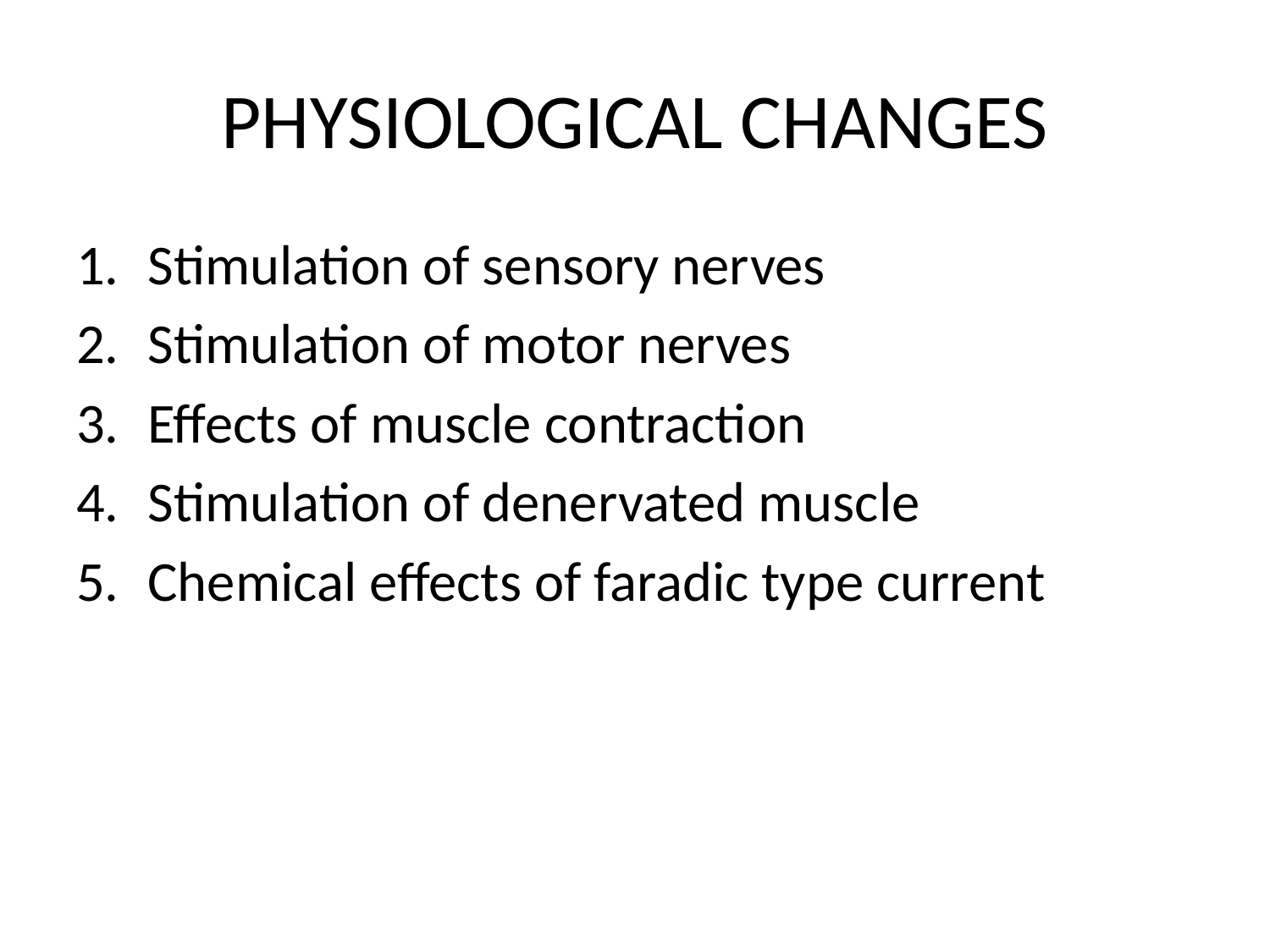

# PHYSIOLOGICAL CHANGES
Stimulation of sensory nerves
Stimulation of motor nerves
Effects of muscle contraction
Stimulation of denervated muscle
Chemical effects of faradic type current